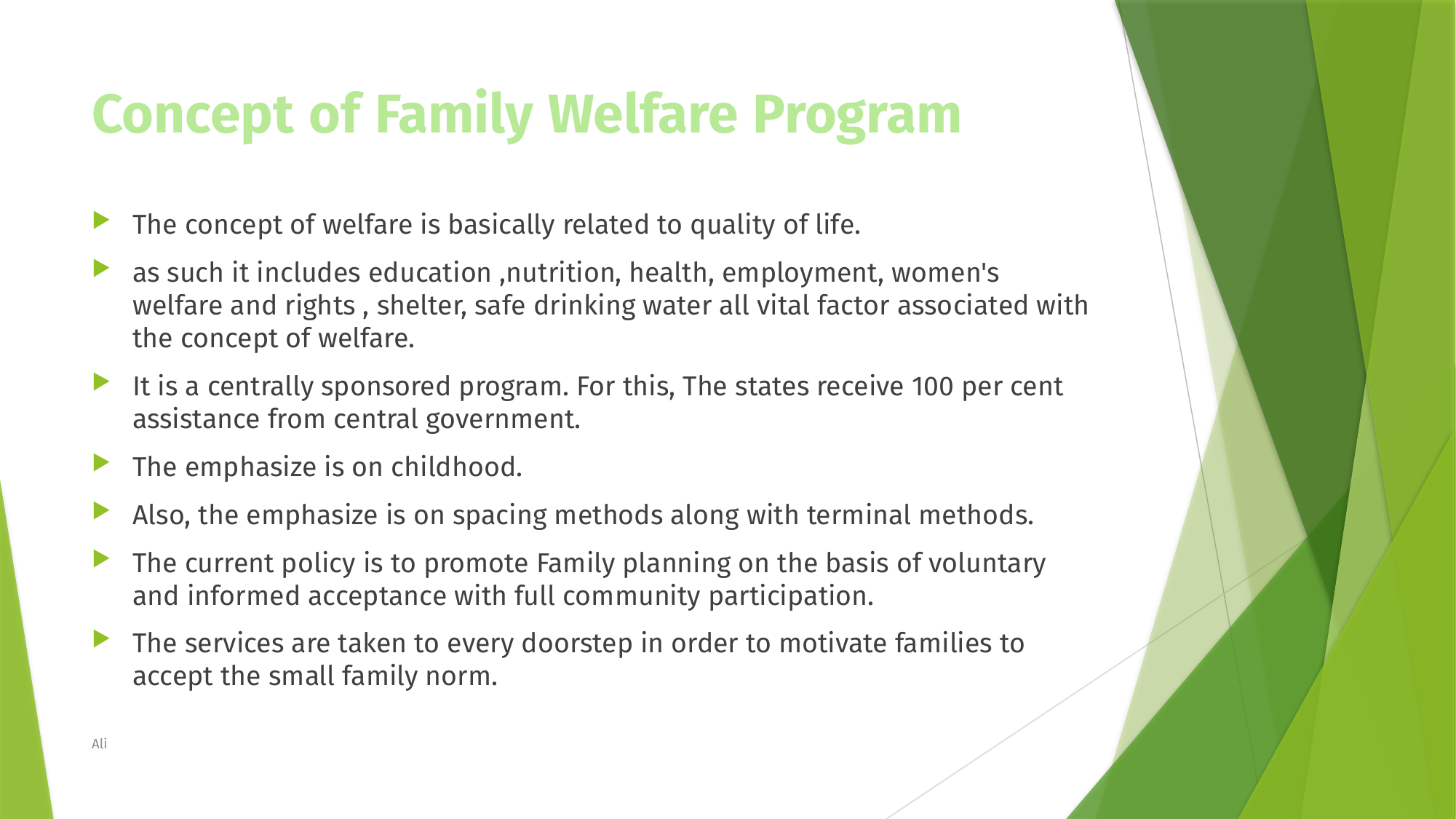

# Concept of Family Welfare Program
The concept of welfare is basically related to quality of life.
as such it includes education ,nutrition, health, employment, women's welfare and rights , shelter, safe drinking water all vital factor associated with the concept of welfare.
It is a centrally sponsored program. For this, The states receive 100 per cent assistance from central government.
The emphasize is on childhood.
Also, the emphasize is on spacing methods along with terminal methods.
The current policy is to promote Family planning on the basis of voluntary and informed acceptance with full community participation.
The services are taken to every doorstep in order to motivate families to accept the small family norm.

Ali